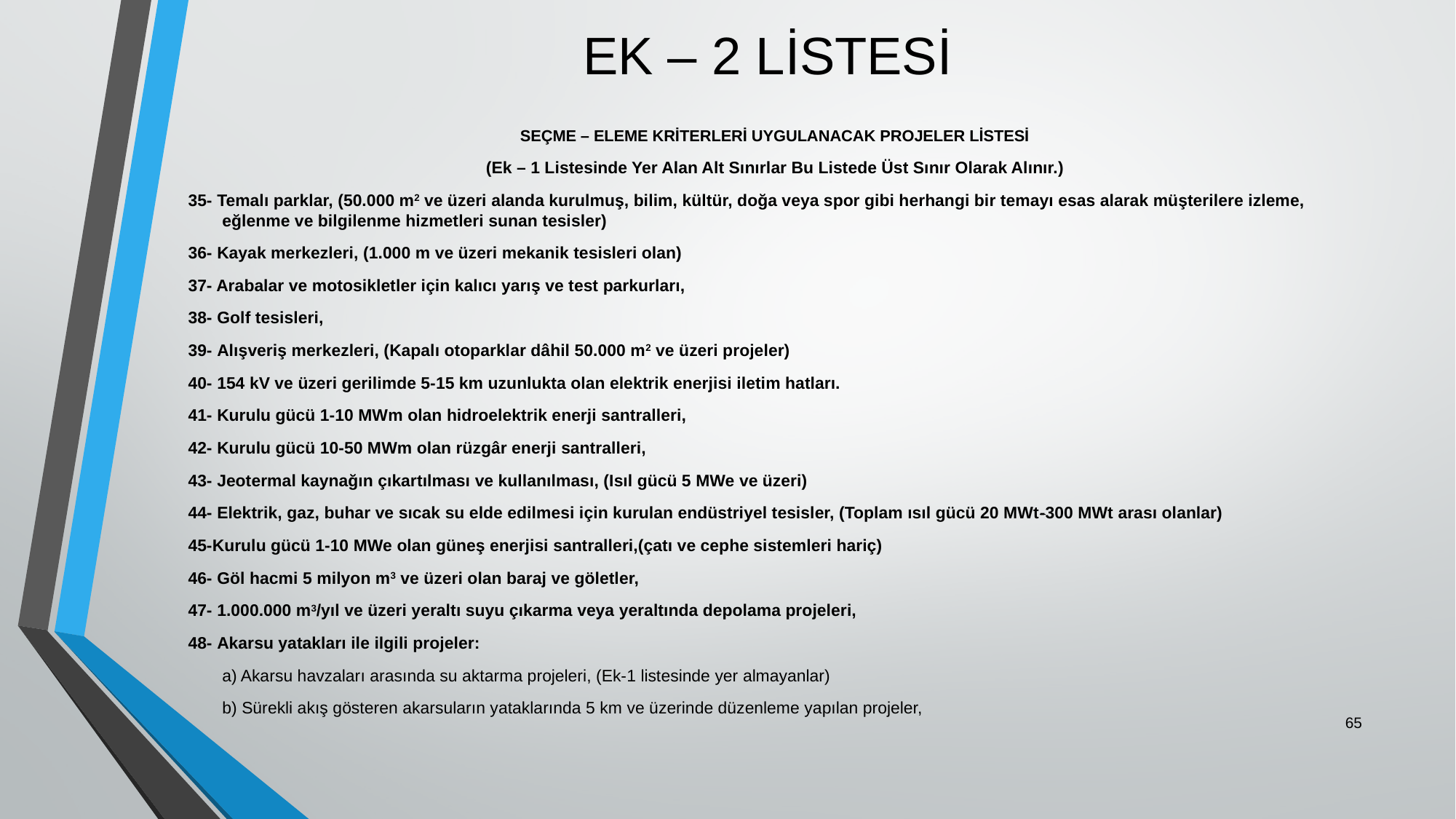

# EK – 2 LİSTESİ
SEÇME – ELEME KRİTERLERİ UYGULANACAK PROJELER LİSTESİ
(Ek – 1 Listesinde Yer Alan Alt Sınırlar Bu Listede Üst Sınır Olarak Alınır.)
35- Temalı parklar, (50.000 m2 ve üzeri alanda kurulmuş, bilim, kültür, doğa veya spor gibi herhangi bir temayı esas alarak müşterilere izleme, eğlenme ve bilgilenme hizmetleri sunan tesisler)
36- Kayak merkezleri, (1.000 m ve üzeri mekanik tesisleri olan)
37- Arabalar ve motosikletler için kalıcı yarış ve test parkurları,
38- Golf tesisleri,
39- Alışveriş merkezleri, (Kapalı otoparklar dâhil 50.000 m2 ve üzeri projeler)
40- 154 kV ve üzeri gerilimde 5-15 km uzunlukta olan elektrik enerjisi iletim hatları.
41- Kurulu gücü 1-10 MWm olan hidroelektrik enerji santralleri,
42- Kurulu gücü 10-50 MWm olan rüzgâr enerji santralleri,
43- Jeotermal kaynağın çıkartılması ve kullanılması, (Isıl gücü 5 MWe ve üzeri)
44- Elektrik, gaz, buhar ve sıcak su elde edilmesi için kurulan endüstriyel tesisler, (Toplam ısıl gücü 20 MWt-300 MWt arası olanlar)
45-Kurulu gücü 1-10 MWe olan güneş enerjisi santralleri,(çatı ve cephe sistemleri hariç)
46- Göl hacmi 5 milyon m3 ve üzeri olan baraj ve göletler,
47- 1.000.000 m3/yıl ve üzeri yeraltı suyu çıkarma veya yeraltında depolama projeleri,
48- Akarsu yatakları ile ilgili projeler:
	a) Akarsu havzaları arasında su aktarma projeleri, (Ek-1 listesinde yer almayanlar)
	b) Sürekli akış gösteren akarsuların yataklarında 5 km ve üzerinde düzenleme yapılan projeler,

65